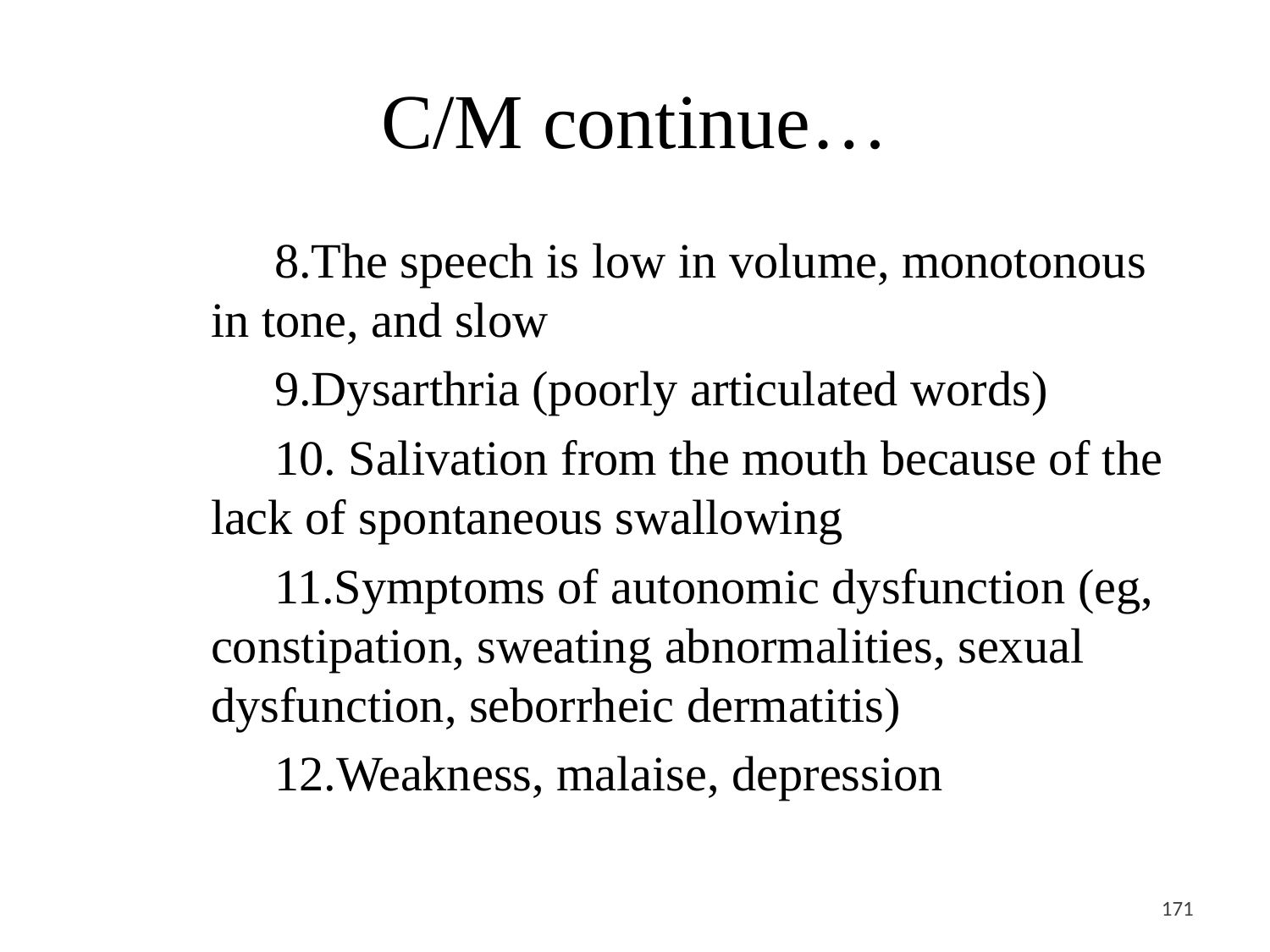

# C/M continue…
The speech is low in volume, monotonous in tone, and slow
Dysarthria (poorly articulated words)
 Salivation from the mouth because of the lack of spontaneous swallowing
Symptoms of autonomic dysfunction (eg, constipation, sweating abnormalities, sexual dysfunction, seborrheic dermatitis)
Weakness, malaise, depression

171